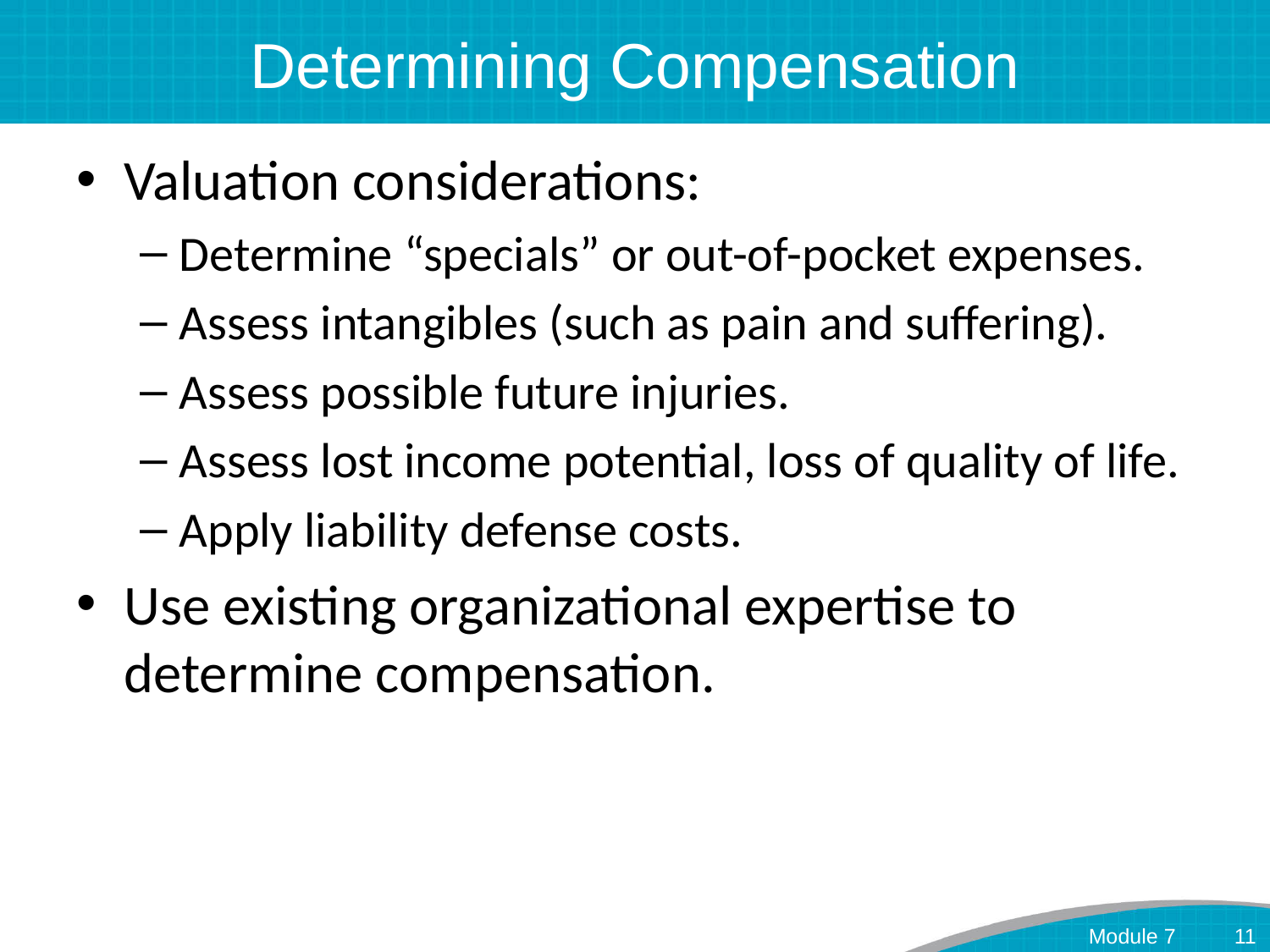

# Determining Compensation
Valuation considerations:
Determine “specials” or out-of-pocket expenses.
Assess intangibles (such as pain and suffering).
Assess possible future injuries.
Assess lost income potential, loss of quality of life.
Apply liability defense costs.
Use existing organizational expertise to determine compensation.
Module 7
11